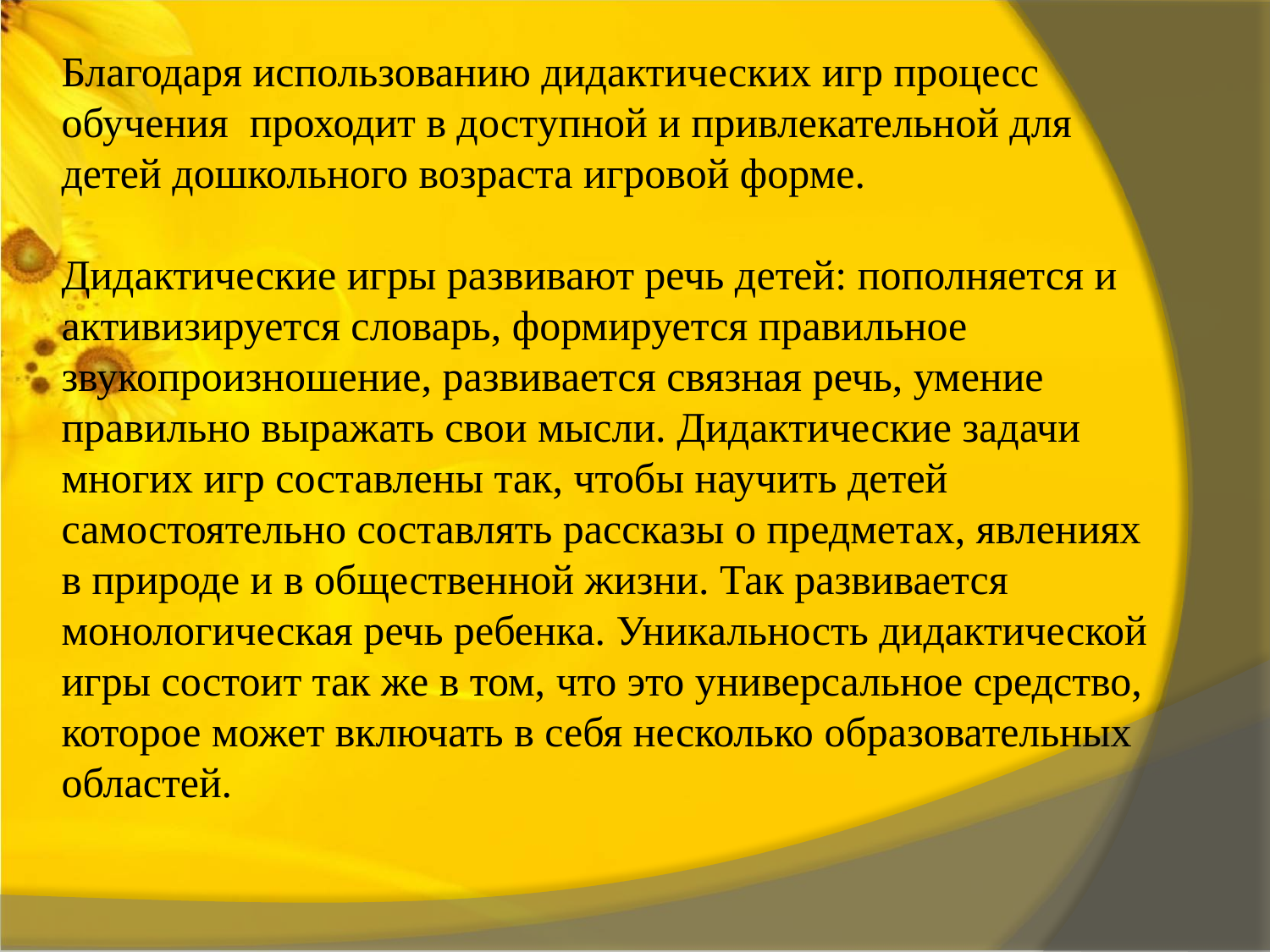

# Благодаря использованию дидактических игр процесс обучения  проходит в доступной и привлекательной для детей дошкольного возраста игровой форме. Дидактические игры развивают речь детей: пополняется и активизируется словарь, формируется правильное звукопроизношение, развивается связная речь, умение правильно выражать свои мысли. Дидактические задачи многих игр составлены так, чтобы научить детей самостоятельно составлять рассказы о предметах, явлениях в природе и в общественной жизни. Так развивается монологическая речь ребенка. Уникальность дидактической игры состоит так же в том, что это универсальное средство, которое может включать в себя несколько образовательных областей.